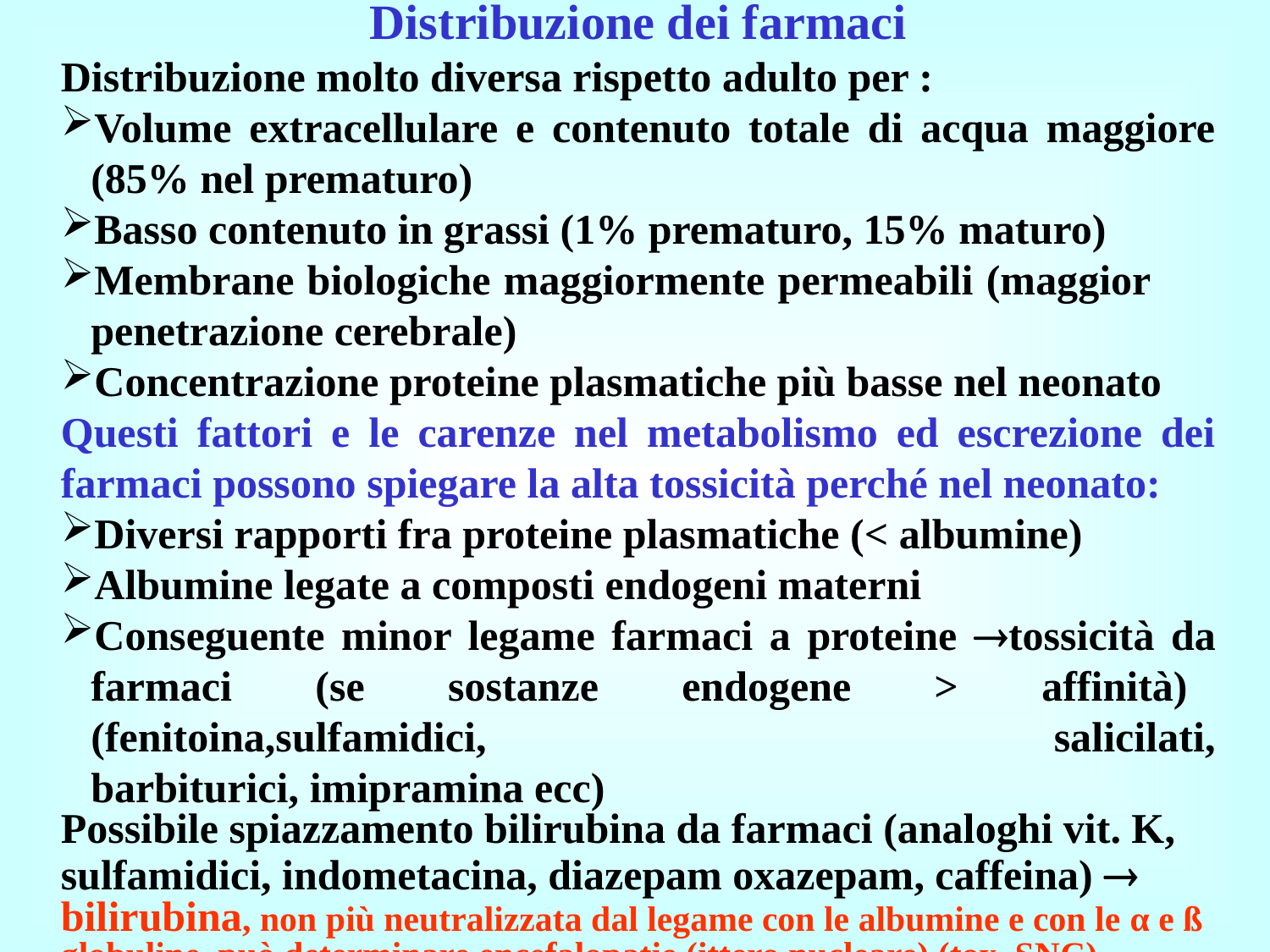

Distribuzione dei farmaci
Distribuzione molto diversa rispetto adulto per :
Volume extracellulare e contenuto totale di acqua maggiore (85% nel prematuro)
Basso contenuto in grassi (1% prematuro, 15% maturo)
Membrane biologiche maggiormente permeabili (maggior      penetrazione cerebrale)
Concentrazione proteine plasmatiche più basse nel neonato
Questi fattori e le carenze nel metabolismo ed escrezione dei farmaci possono spiegare la alta tossicità perché nel neonato:
Diversi rapporti fra proteine plasmatiche (< albumine)
Albumine legate a composti endogeni materni
Conseguente minor legame farmaci a proteine →tossicità da farmaci (se sostanze endogene > affinità)	(fenitoina,sulfamidici, 			      salicilati, barbiturici, imipramina ecc)
Possibile spiazzamento bilirubina da farmaci (analoghi vit. K, sulfamidici, indometacina, diazepam oxazepam, caffeina) → bilirubina, non più neutralizzata dal legame con le albumine e con le α e ß globuline, può determinare encefalopatie (ittero nucleare) (tox. SNC)